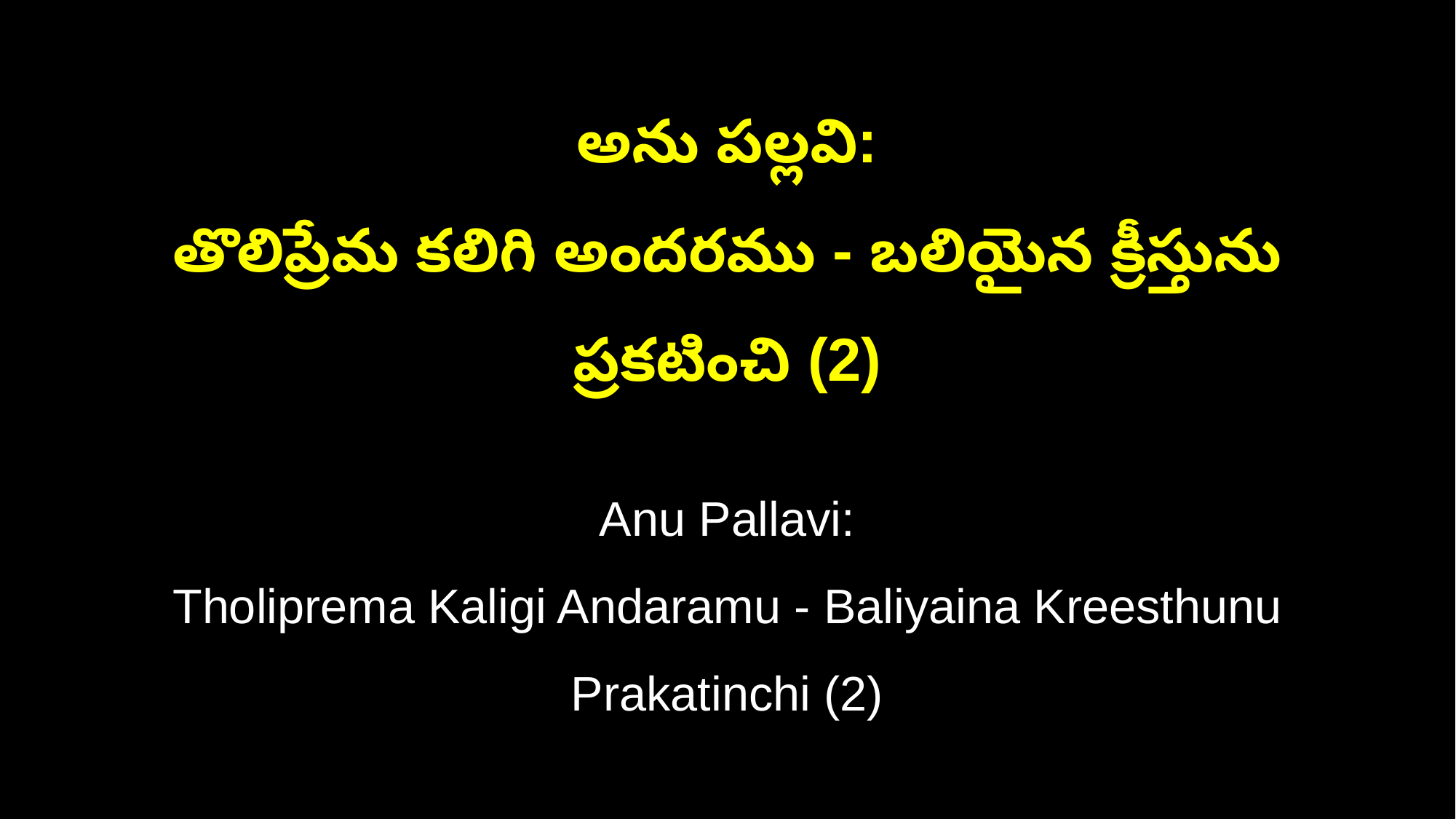

అను పల్లవి:
తొలిప్రేమ కలిగి అందరము - బలియైన క్రీస్తును ప్రకటించి (2)
Anu Pallavi:
Tholiprema Kaligi Andaramu - Baliyaina Kreesthunu Prakatinchi (2)